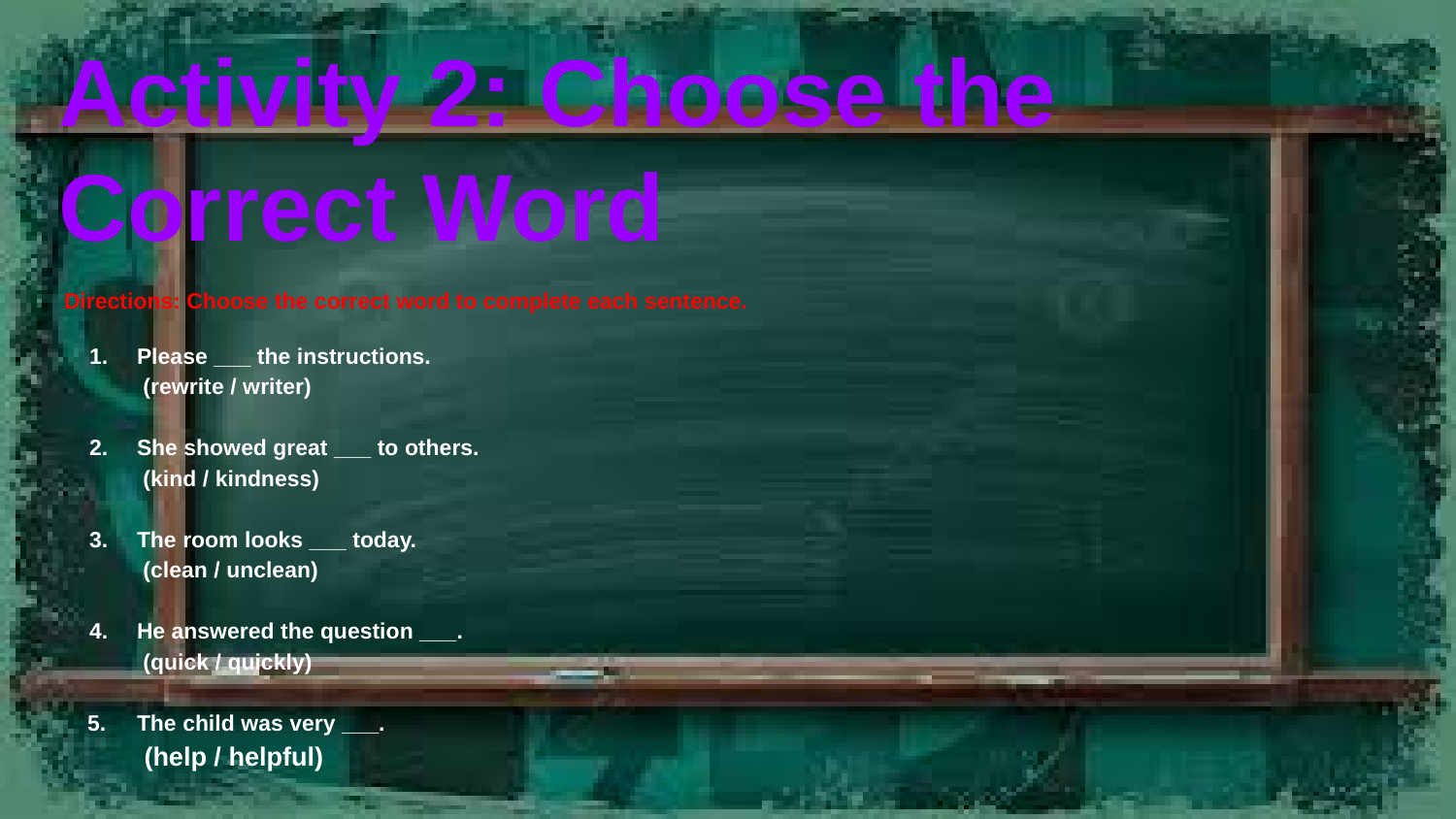

# Activity 2: Choose the Correct Word
Directions: Choose the correct word to complete each sentence.
Please ___ the instructions.
 (rewrite / writer)
She showed great ___ to others.
 (kind / kindness)
The room looks ___ today.
 (clean / unclean)
He answered the question ___.
 (quick / quickly)
The child was very ___.
 (help / helpful)